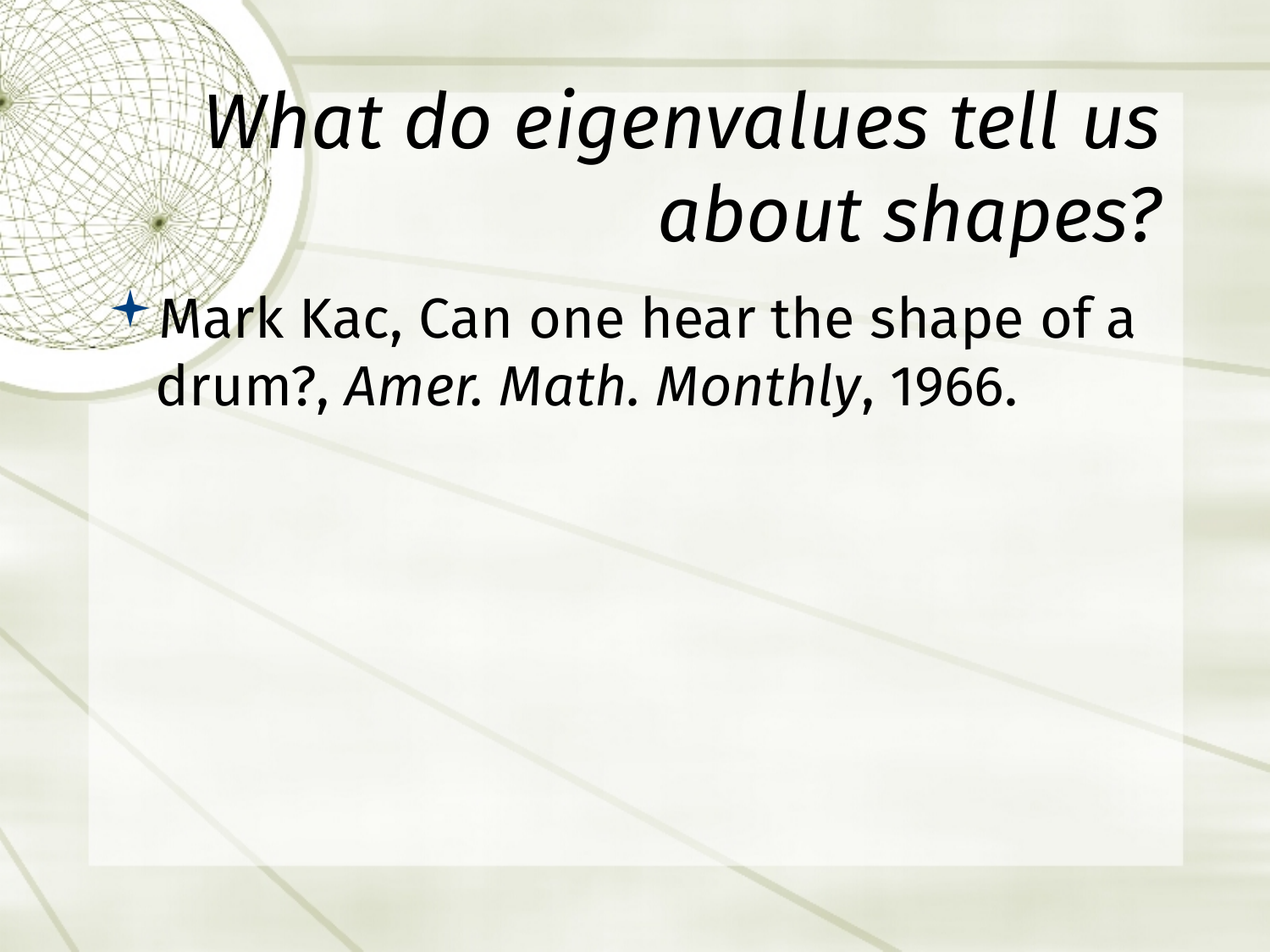

# What do eigenvalues tell us about shapes?
Mark Kac, Can one hear the shape of a drum?, Amer. Math. Monthly, 1966.